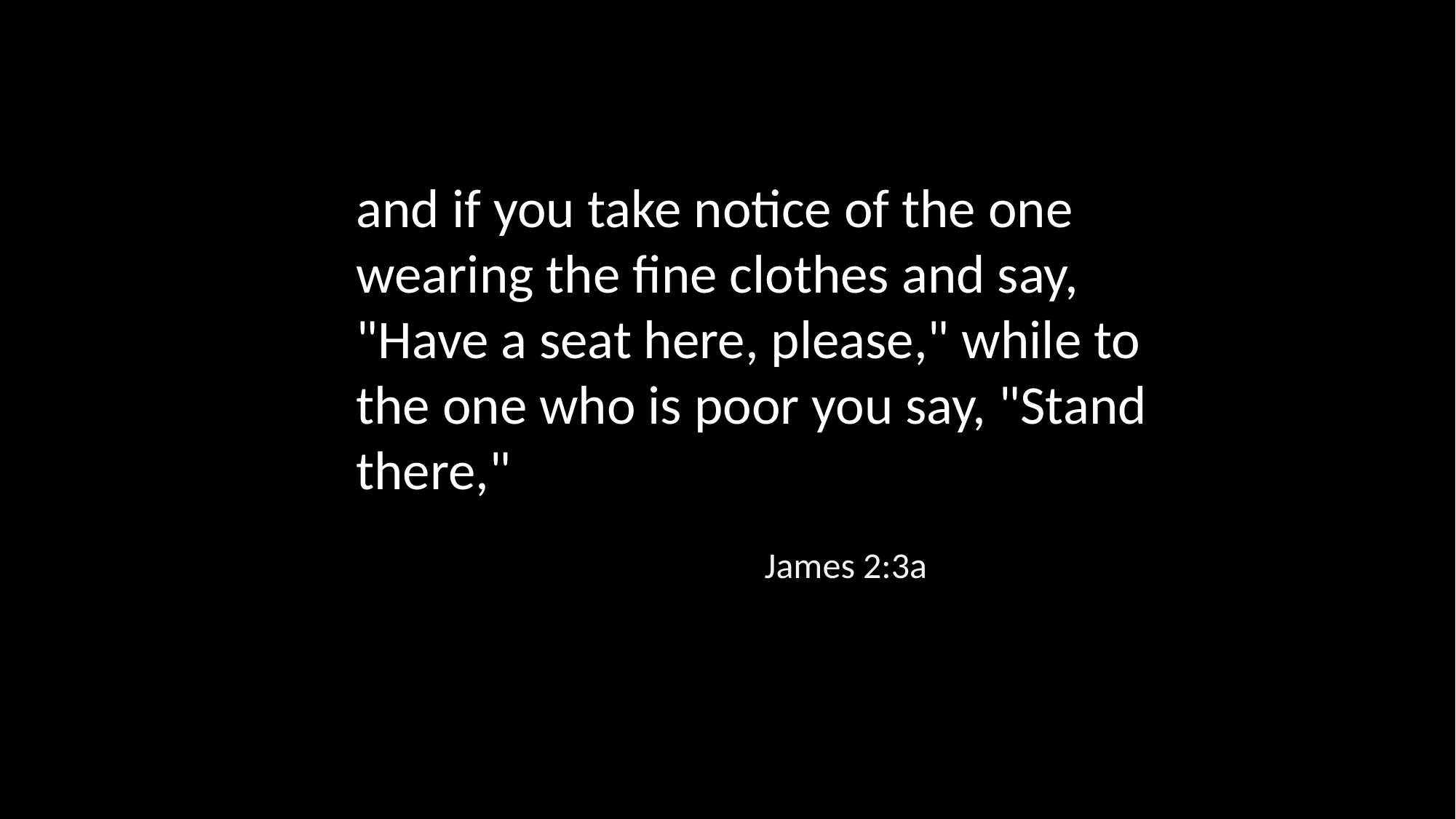

and if you take notice of the one wearing the fine clothes and say, "Have a seat here, please," while to the one who is poor you say, "Stand there,"
James 2:3a